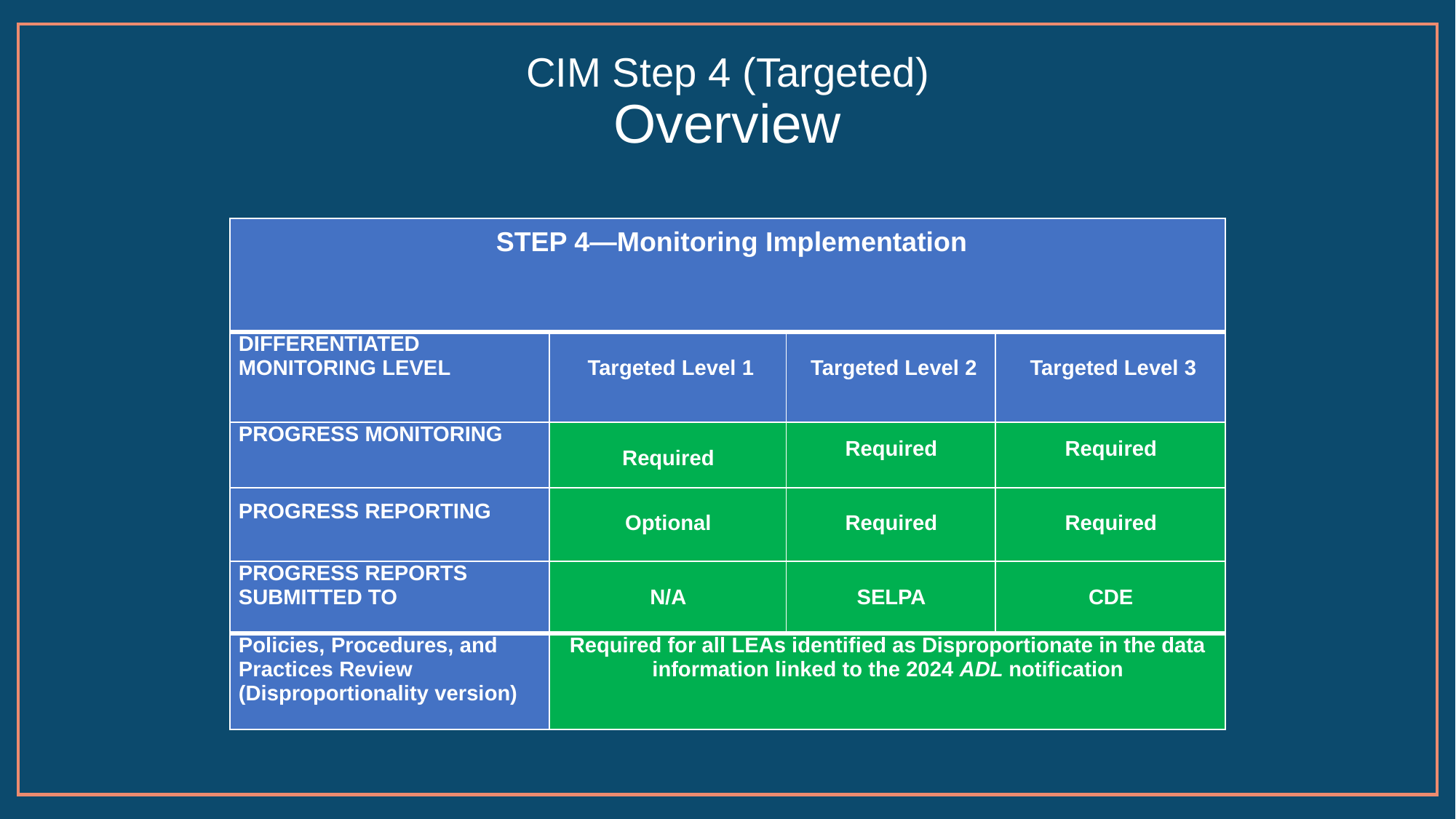

# CIM Step 4 (Targeted) Overview
| STEP 4—Monitoring Implementation |  |  | Targeted Level 3 |
| --- | --- | --- | --- |
| DIFFERENTIATED MONITORING LEVEL | Targeted Level 1 | Targeted Level 2 | Targeted Level 3 |
| PROGRESS MONITORING | Required | Required | Required |
| PROGRESS REPORTING | Optional | Required | Required |
| PROGRESS REPORTS SUBMITTED TO | N/A | SELPA | CDE |
| Policies, Procedures, and Practices Review (Disproportionality version) | Required for all LEAs identified as Disproportionate in the data information linked to the 2024 ADL notification |  |  |